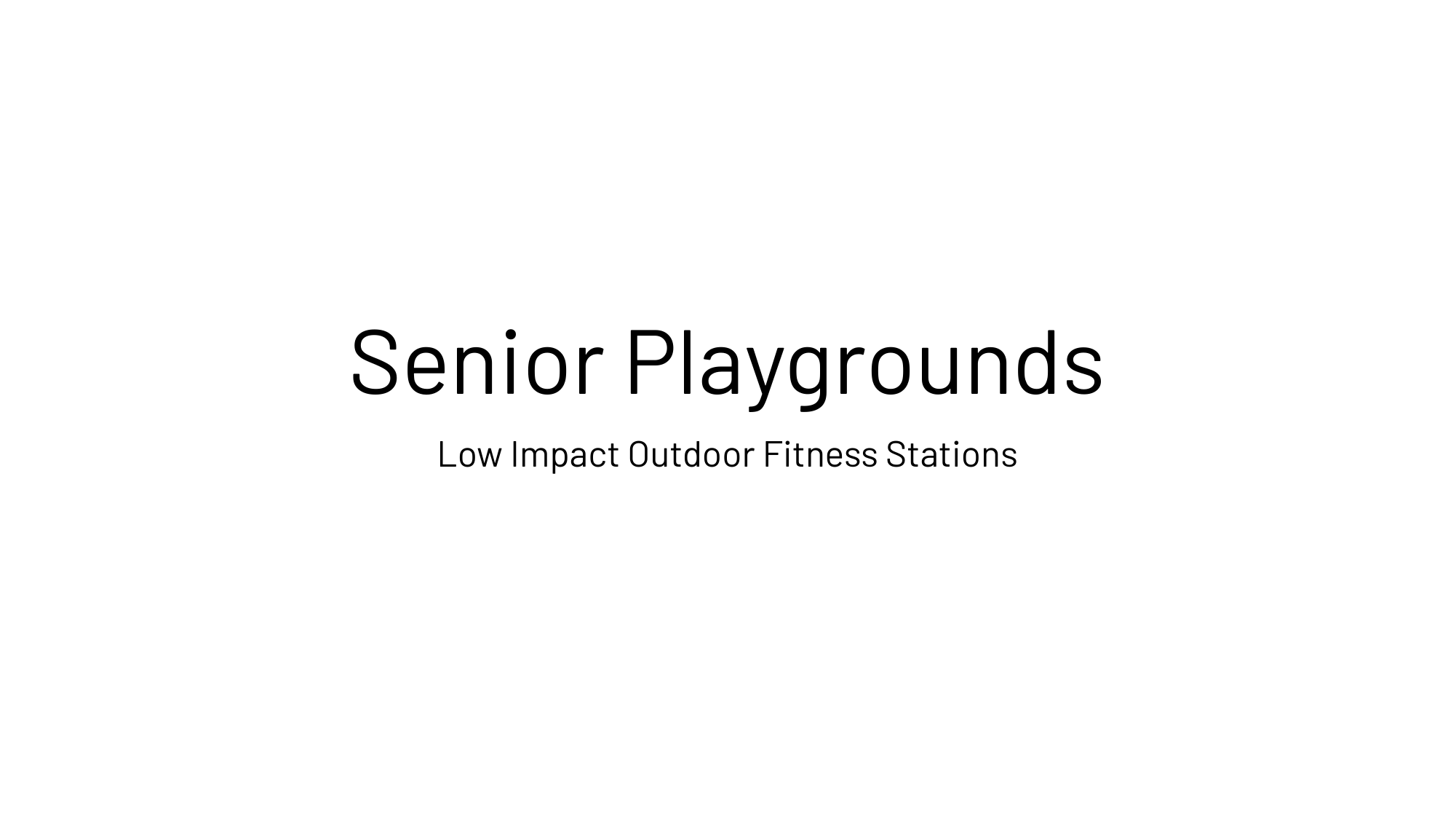

# Senior Playgrounds
Low Impact Outdoor Fitness Stations